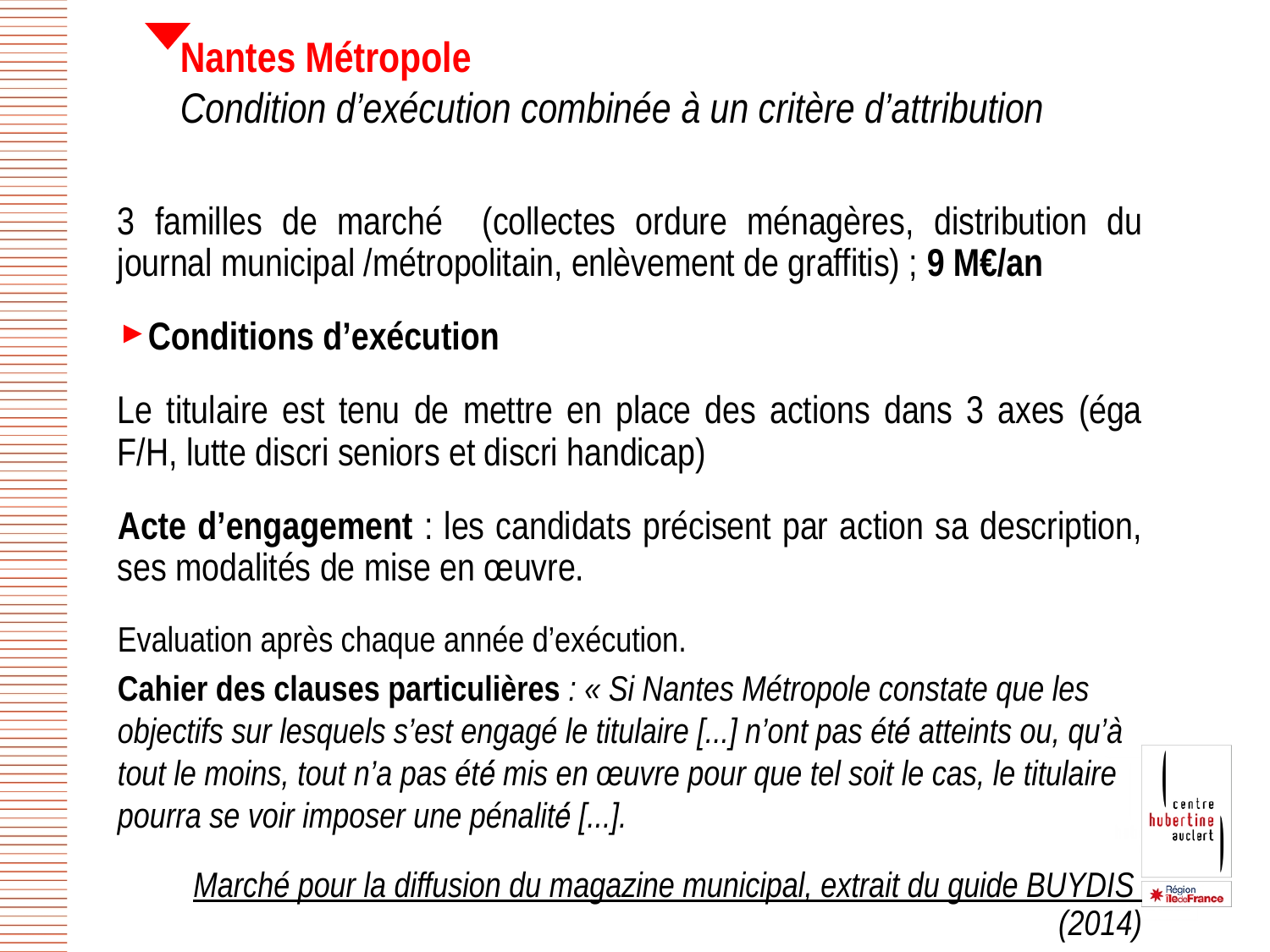

Nantes Métropole
Condition d’exécution combinée à un critère d’attribution

3 familles de marché  (collectes ordure ménagères, distribution du journal municipal /métropolitain, enlèvement de graffitis) ; 9 M€/an
Conditions d’exécution
Le titulaire est tenu de mettre en place des actions dans 3 axes (éga F/H, lutte discri seniors et discri handicap)
Acte d’engagement : les candidats précisent par action sa description, ses modalités de mise en œuvre.
Evaluation après chaque année d’exécution.
Cahier des clauses particulières : « Si Nantes Métropole constate que les objectifs sur lesquels s’est engagé le titulaire [...] n’ont pas été́ atteints ou, qu’à tout le moins, tout n’a pas été́ mis en œuvre pour que tel soit le cas, le titulaire pourra se voir imposer une pénalité́ [...].
Marché pour la diffusion du magazine municipal, extrait du guide BUYDIS (2014)